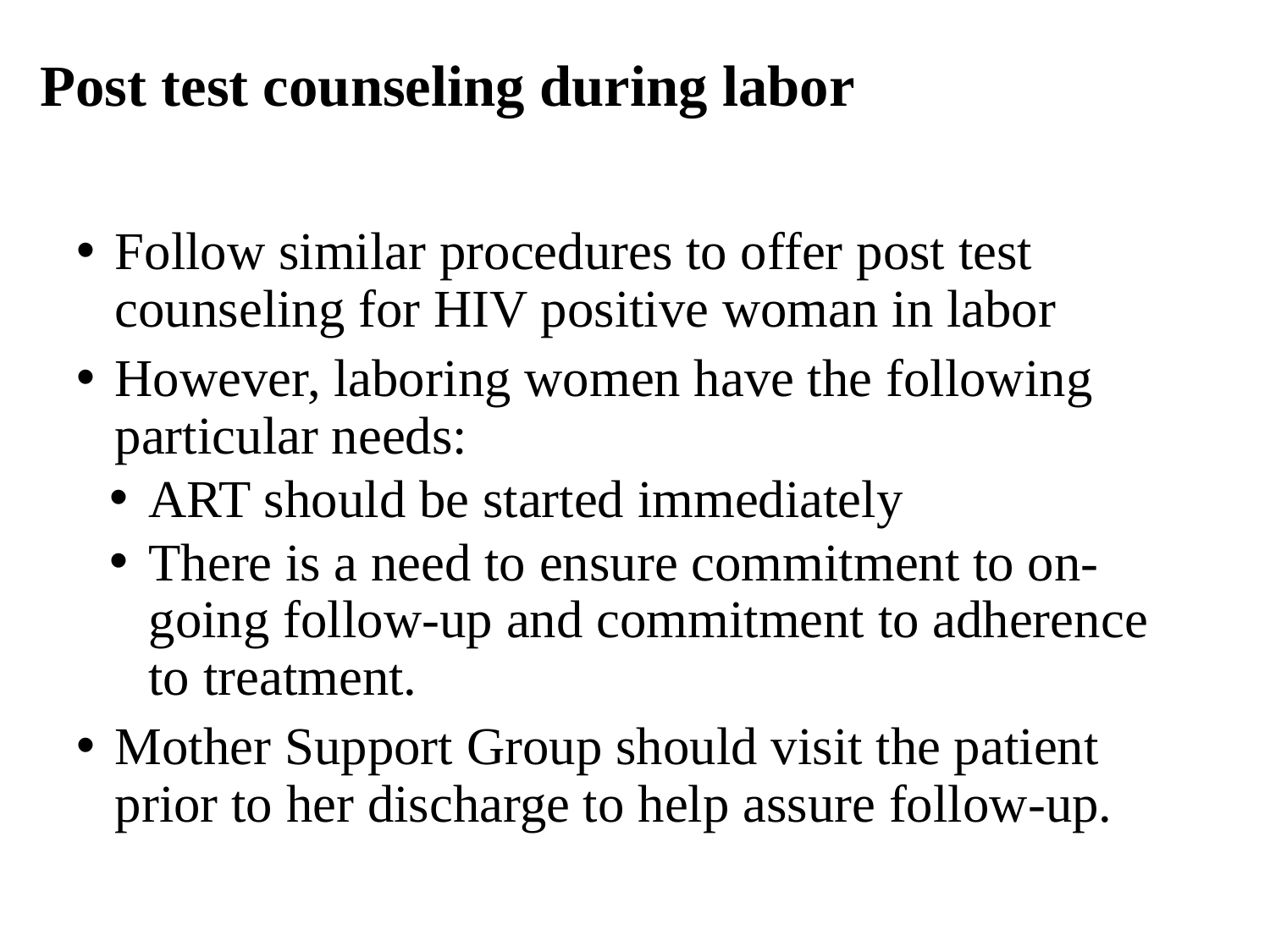

# Post test counseling during labor
Follow similar procedures to offer post test counseling for HIV positive woman in labor
However, laboring women have the following particular needs:
ART should be started immediately
There is a need to ensure commitment to on-going follow-up and commitment to adherence to treatment.
Mother Support Group should visit the patient prior to her discharge to help assure follow-up.